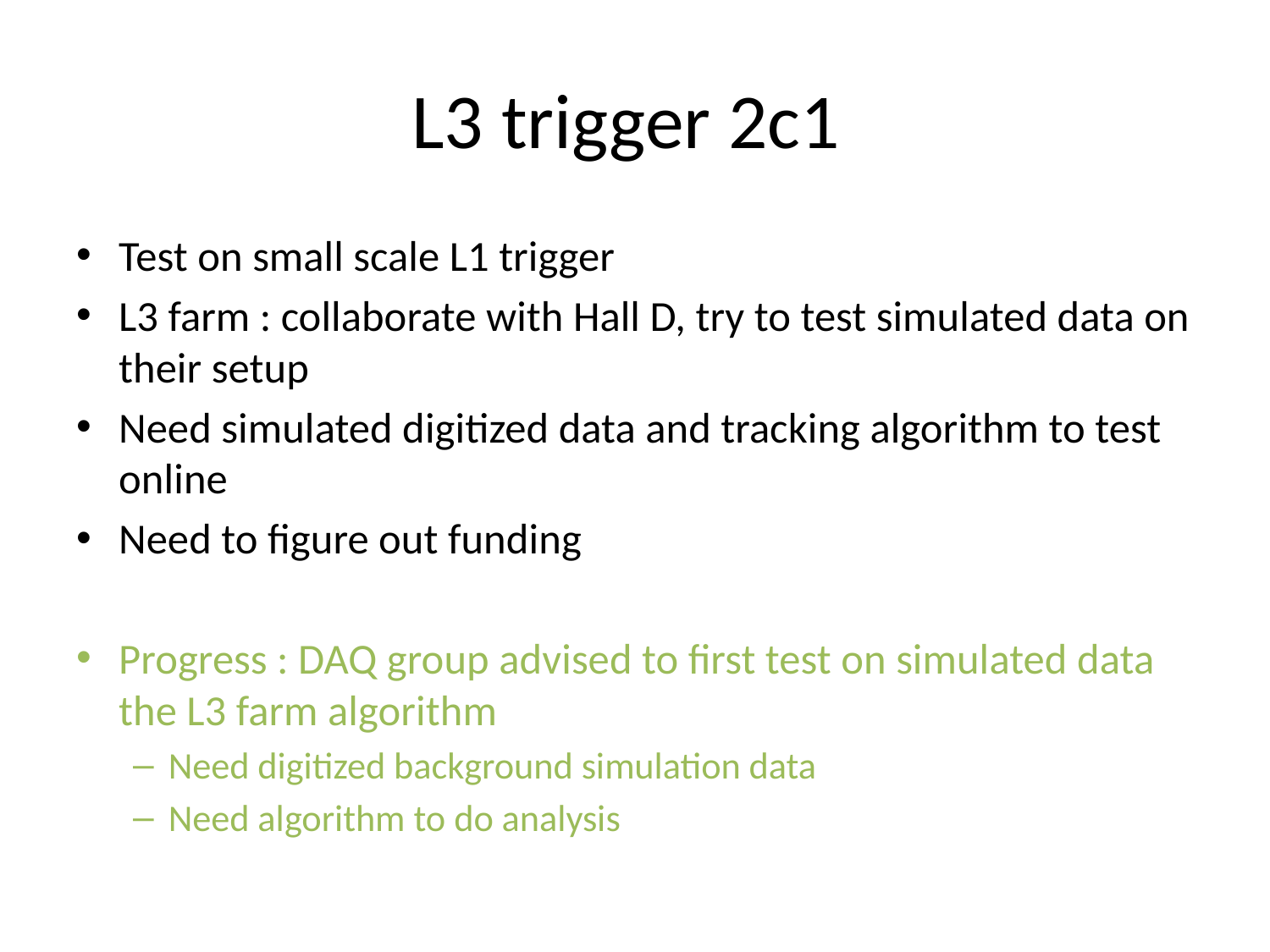

# L3 trigger 2c1
Test on small scale L1 trigger
L3 farm : collaborate with Hall D, try to test simulated data on their setup
Need simulated digitized data and tracking algorithm to test online
Need to figure out funding

Progress : DAQ group advised to first test on simulated data the L3 farm algorithm
Need digitized background simulation data
Need algorithm to do analysis